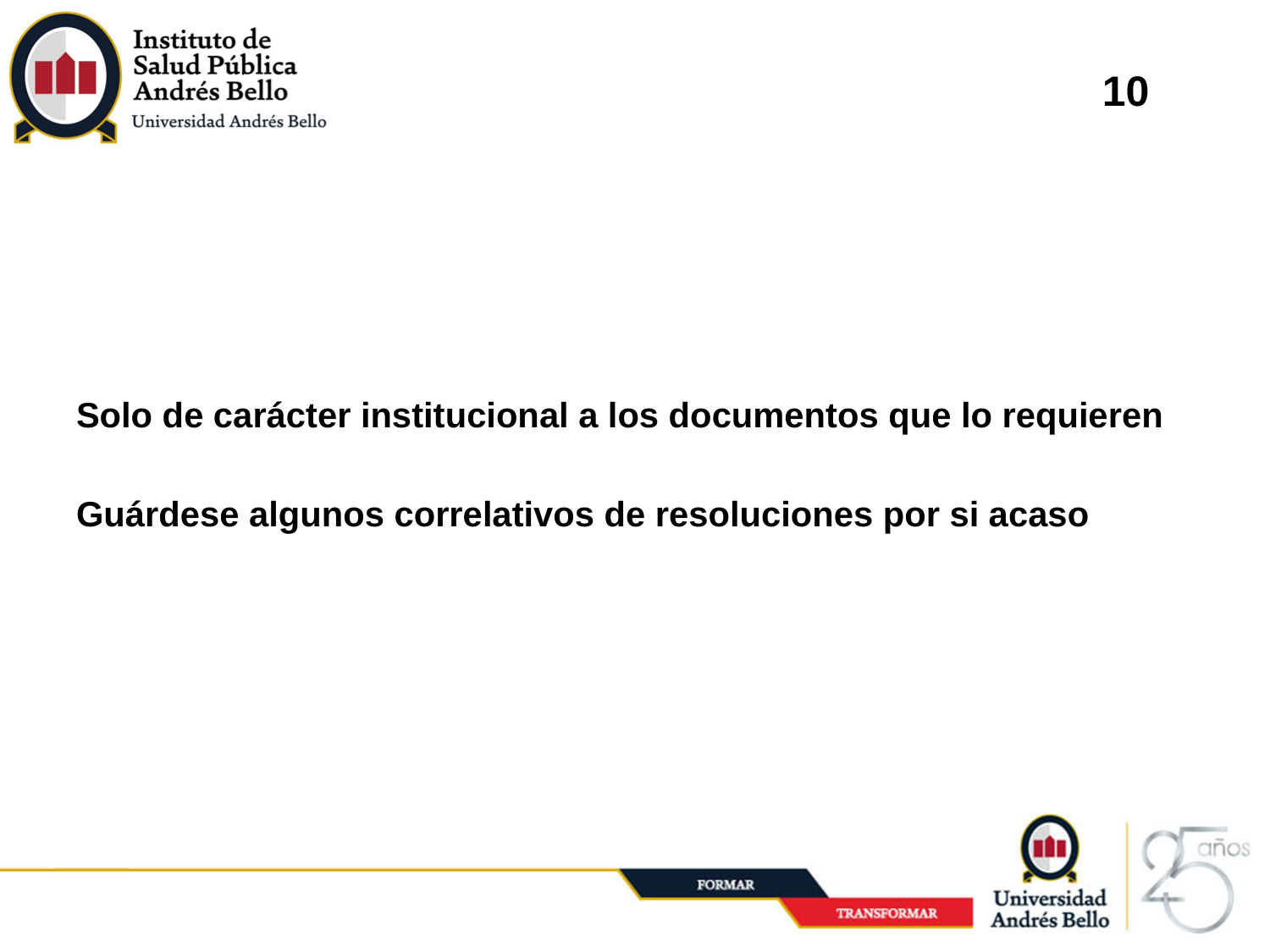

10

Solo de carácter institucional a los documentos que lo requieren

Guárdese algunos correlativos de resoluciones por si acaso